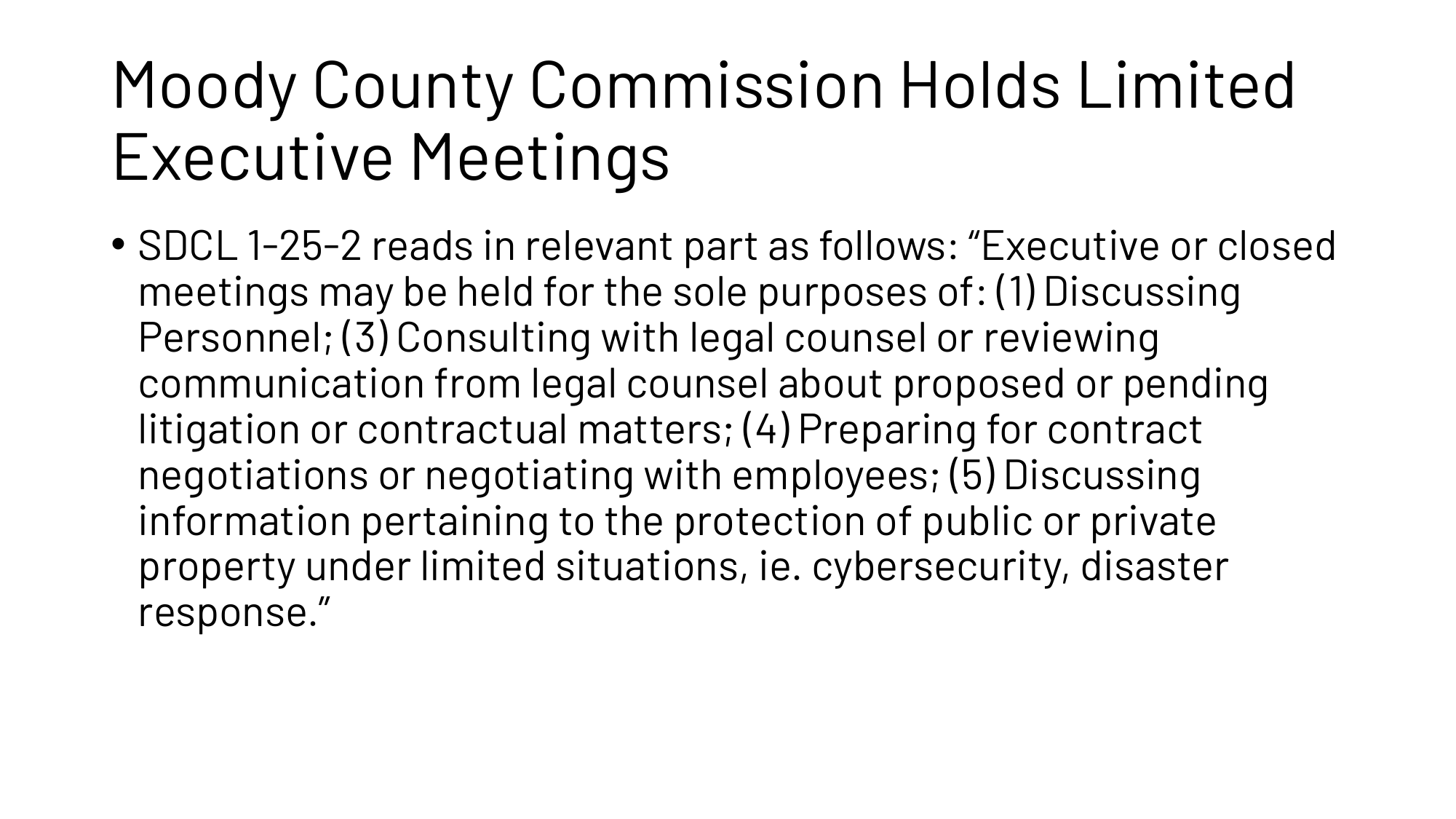

# Moody County Commission Holds Limited Executive Meetings
SDCL 1-25-2 reads in relevant part as follows: “Executive or closed meetings may be held for the sole purposes of: (1) Discussing Personnel; (3) Consulting with legal counsel or reviewing communication from legal counsel about proposed or pending litigation or contractual matters; (4) Preparing for contract negotiations or negotiating with employees; (5) Discussing information pertaining to the protection of public or private property under limited situations, ie. cybersecurity, disaster response.”